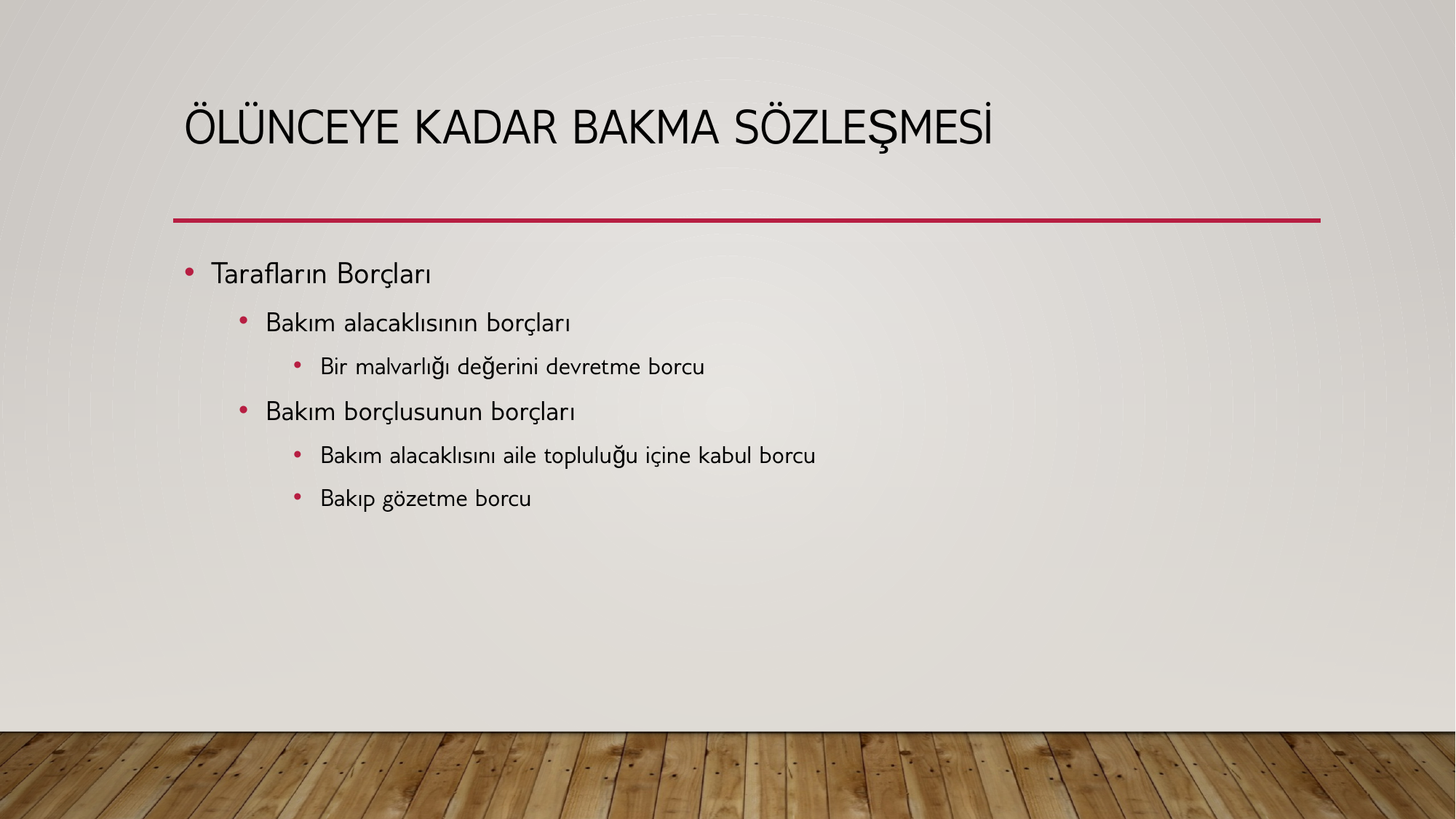

# ÖLÜNCEYe KADAR BAKMA SÖZLEŞMESİ
Tarafların Borçları
Bakım alacaklısının borçları
Bir malvarlığı değerini devretme borcu
Bakım borçlusunun borçları
Bakım alacaklısını aile topluluğu içine kabul borcu
Bakıp gözetme borcu